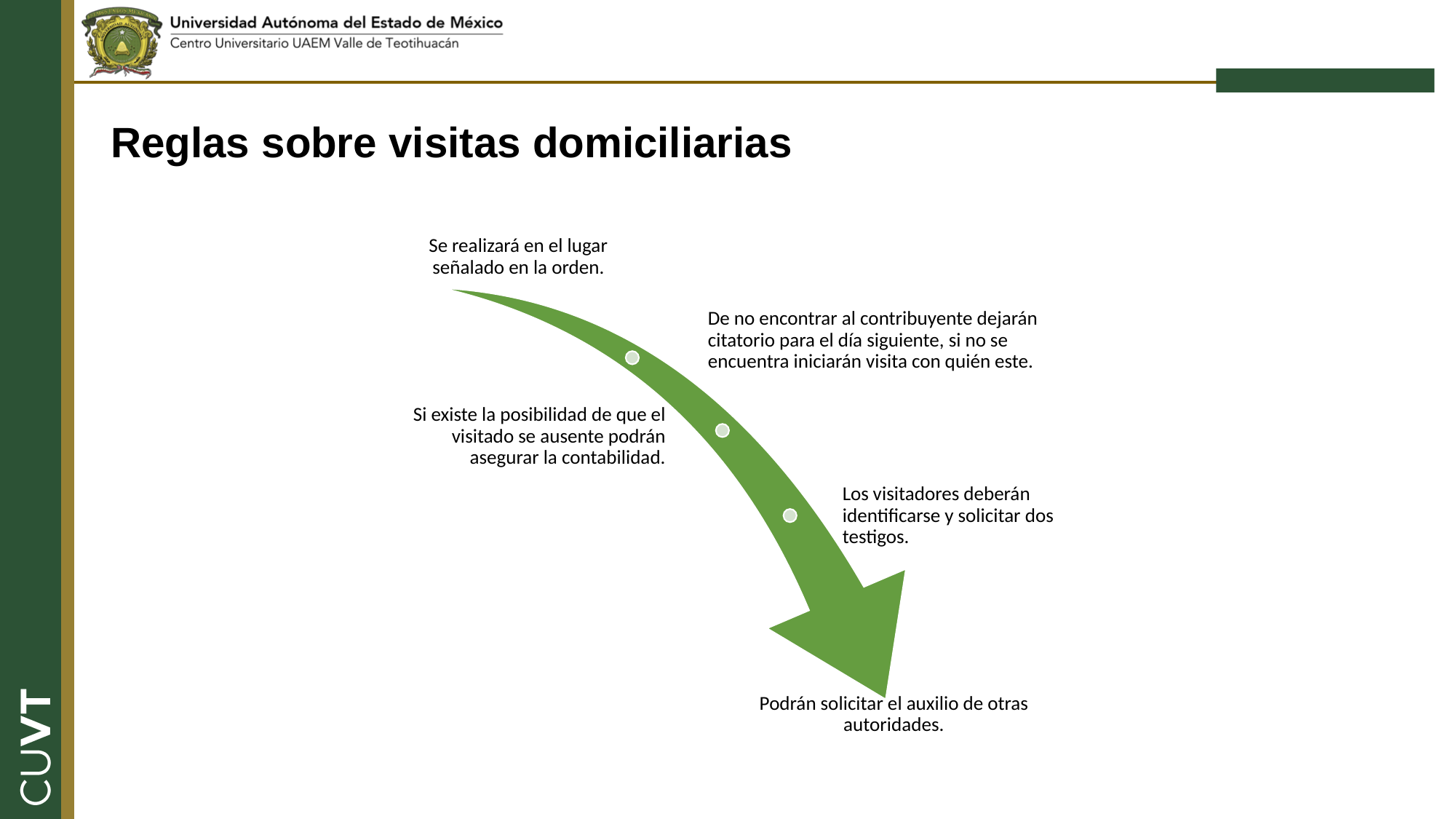

# Reglas sobre visitas domiciliarias
Se realizará en el lugar señalado en la orden.
De no encontrar al contribuyente dejarán citatorio para el día siguiente, si no se encuentra iniciarán visita con quién este.
Si existe la posibilidad de que el visitado se ausente podrán asegurar la contabilidad.
Los visitadores deberán identificarse y solicitar dos testigos.
Podrán solicitar el auxilio de otras autoridades.